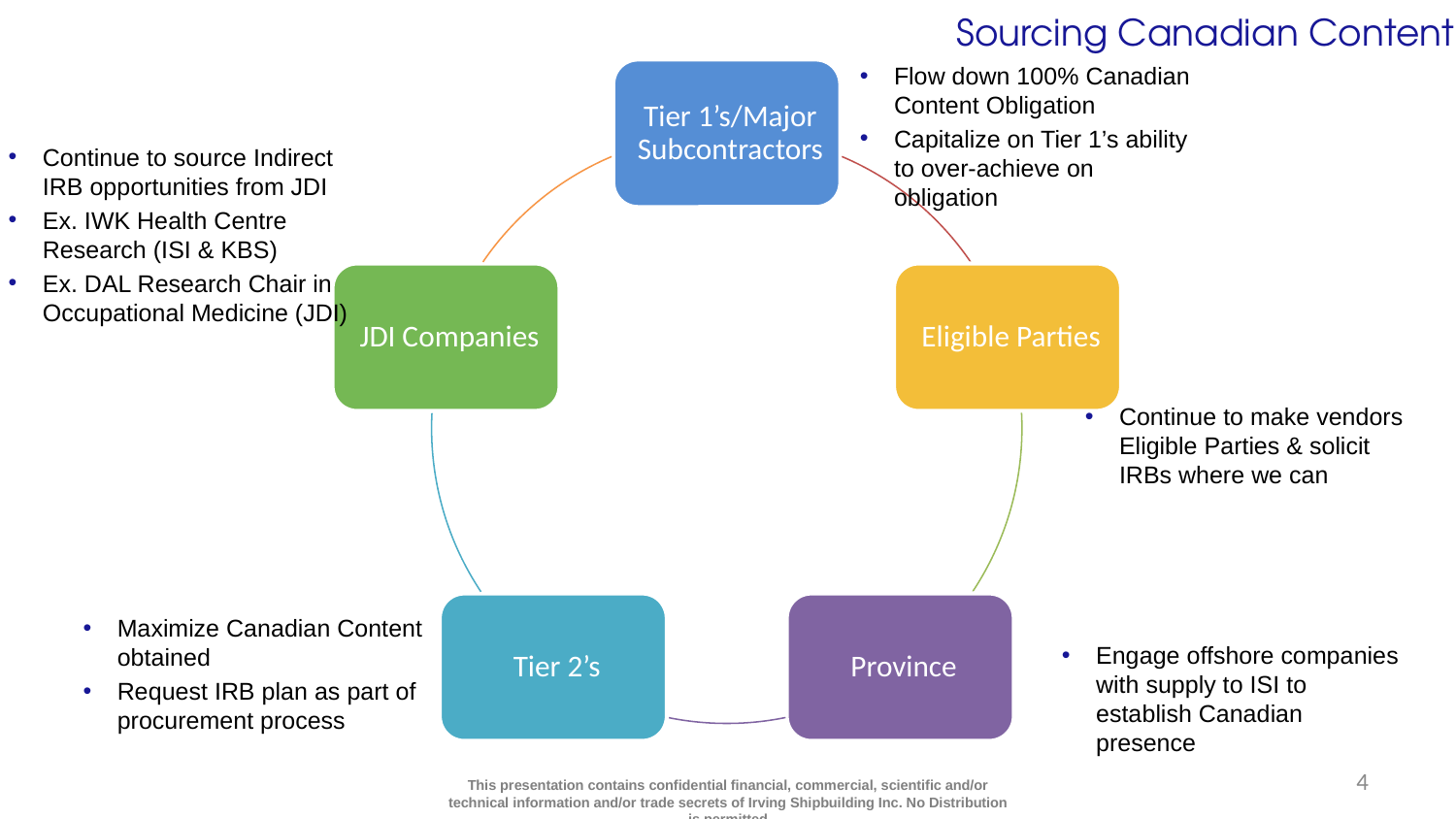

Sourcing Canadian Content

Flow down 100% Canadian Content Obligation
Capitalize on Tier 1’s ability to over-achieve on obligation

Tier 1’s/Major Subcontractors
Eligible Parties
Province
Tier 2’s
JDI Companies
Continue to source Indirect IRB opportunities from JDI
Ex. IWK Health Centre Research (ISI & KBS)
Ex. DAL Research Chair in Occupational Medicine (JDI)

Continue to make vendors Eligible Parties & solicit IRBs where we can

Engage offshore companies with supply to ISI to establish Canadian presence

Maximize Canadian Content obtained
Request IRB plan as part of procurement process

4
This presentation contains confidential financial, commercial, scientific and/or technical information and/or trade secrets of Irving Shipbuilding Inc. No Distribution is permitted